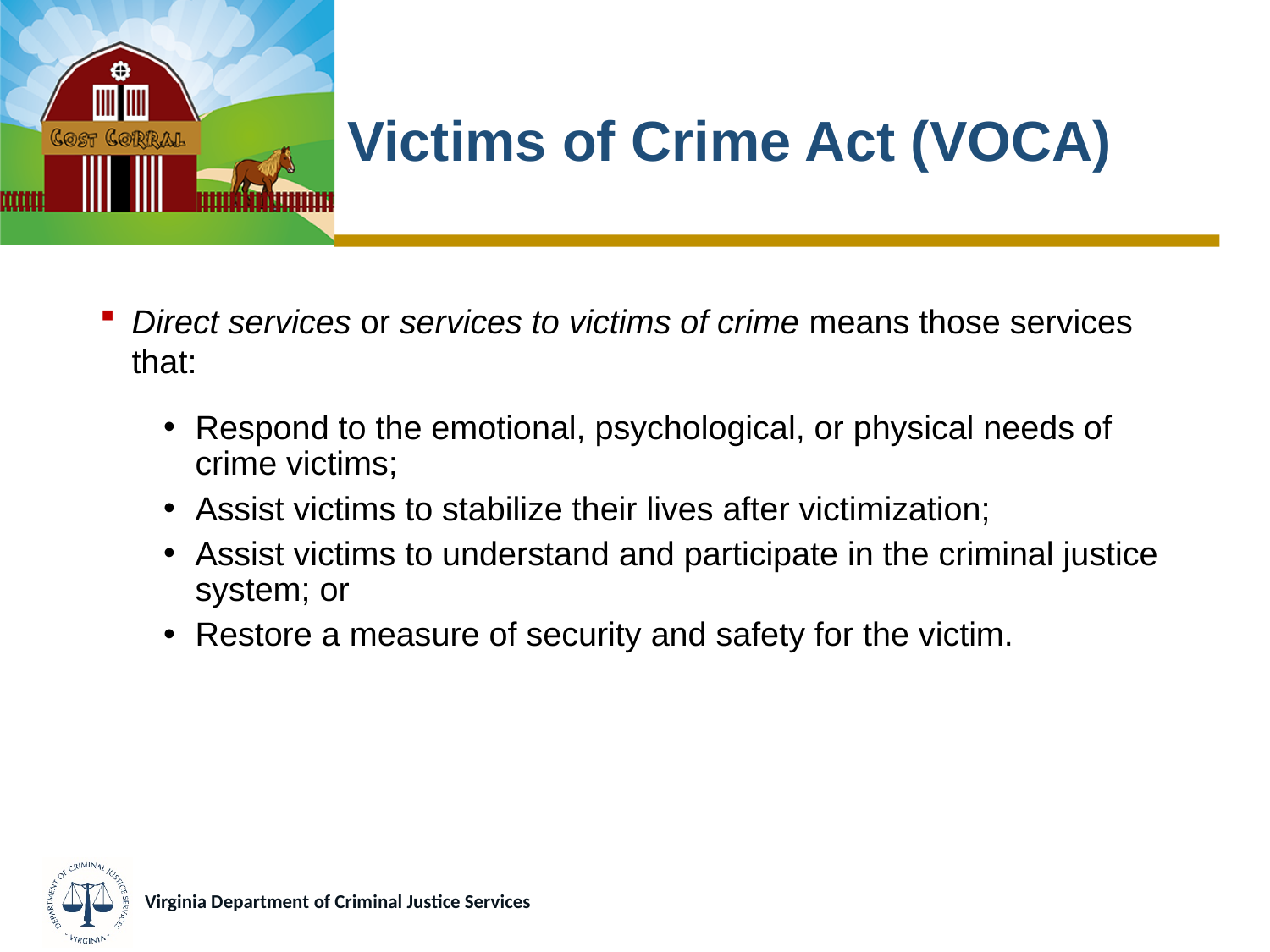

# Victims of Crime Act (VOCA)
Direct services or services to victims of crime means those services that:
Respond to the emotional, psychological, or physical needs of crime victims;
Assist victims to stabilize their lives after victimization;
Assist victims to understand and participate in the criminal justice system; or
Restore a measure of security and safety for the victim.
Virginia Department of Criminal Justice Services